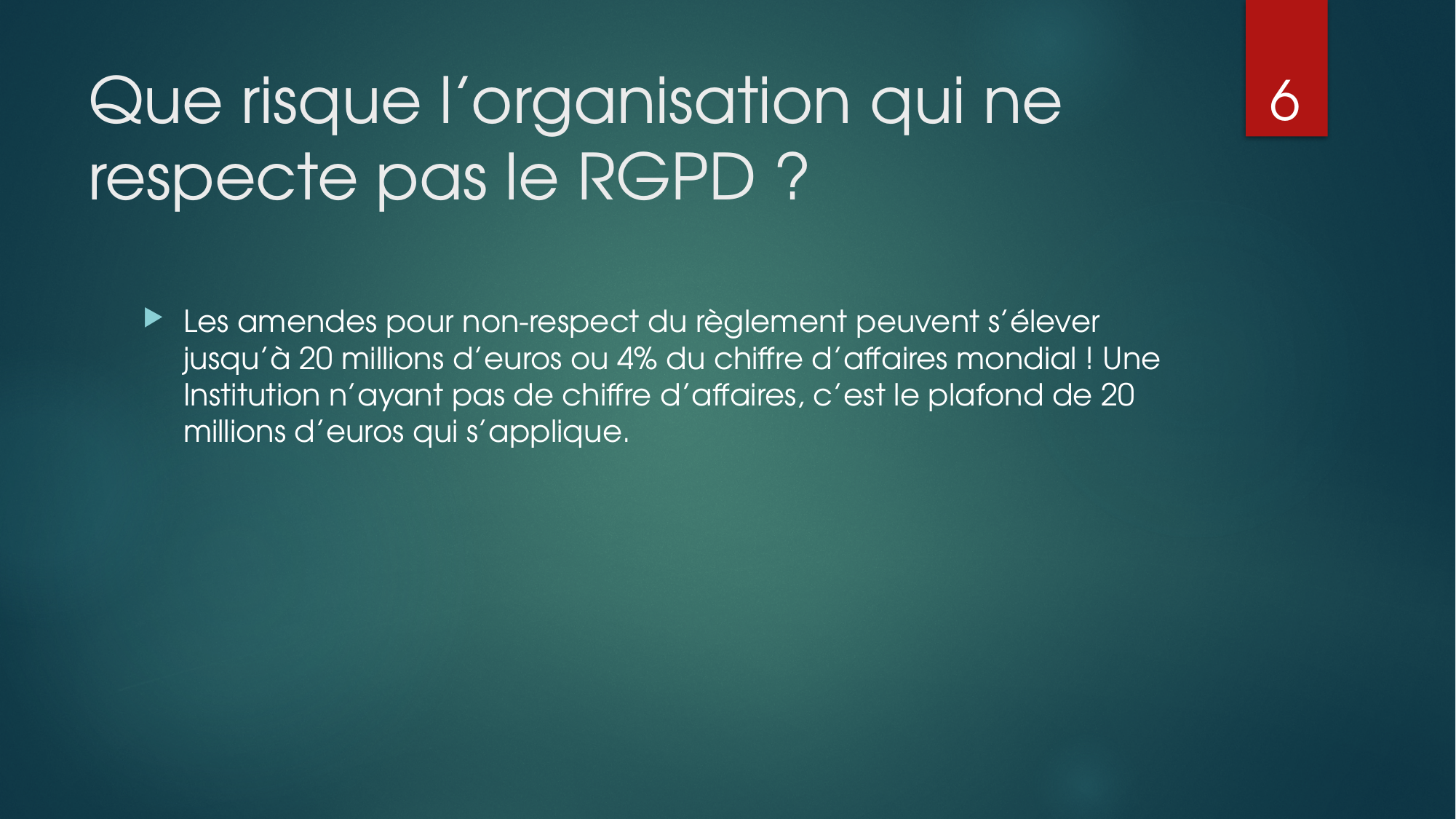

# Que risque l’organisation qui ne respecte pas le RGPD ?
6

Les amendes pour non-respect du règlement peuvent s’élever jusqu’à 20 millions d’euros ou 4% du chiffre d’affaires mondial ! Une Institution n’ayant pas de chiffre d’affaires, c’est le plafond de 20 millions d’euros qui s’applique.